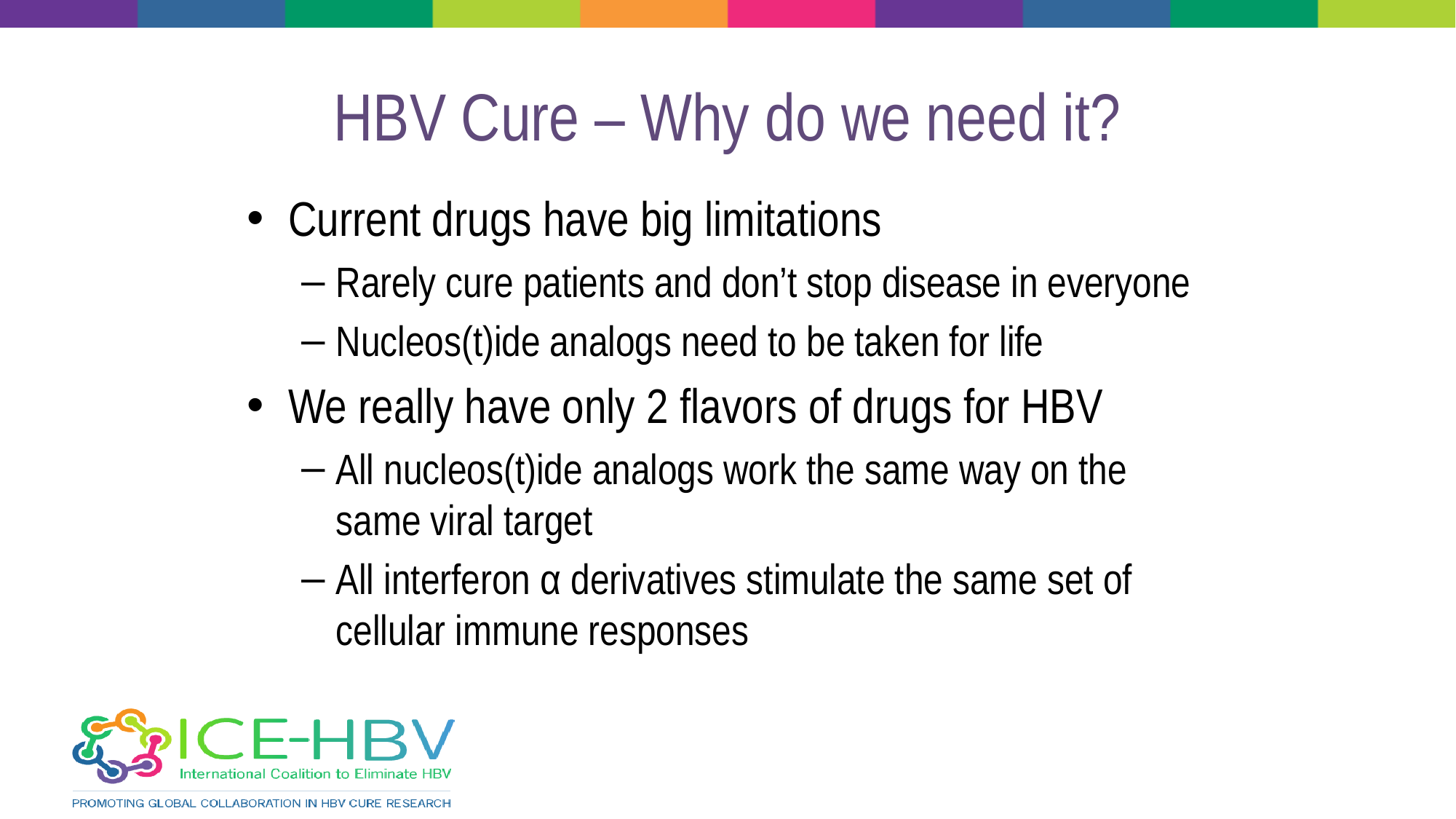

# HBV Cure – Why do we need it?
Current drugs have big limitations
Rarely cure patients and don’t stop disease in everyone
Nucleos(t)ide analogs need to be taken for life
We really have only 2 flavors of drugs for HBV
All nucleos(t)ide analogs work the same way on the same viral target
All interferon α derivatives stimulate the same set of cellular immune responses